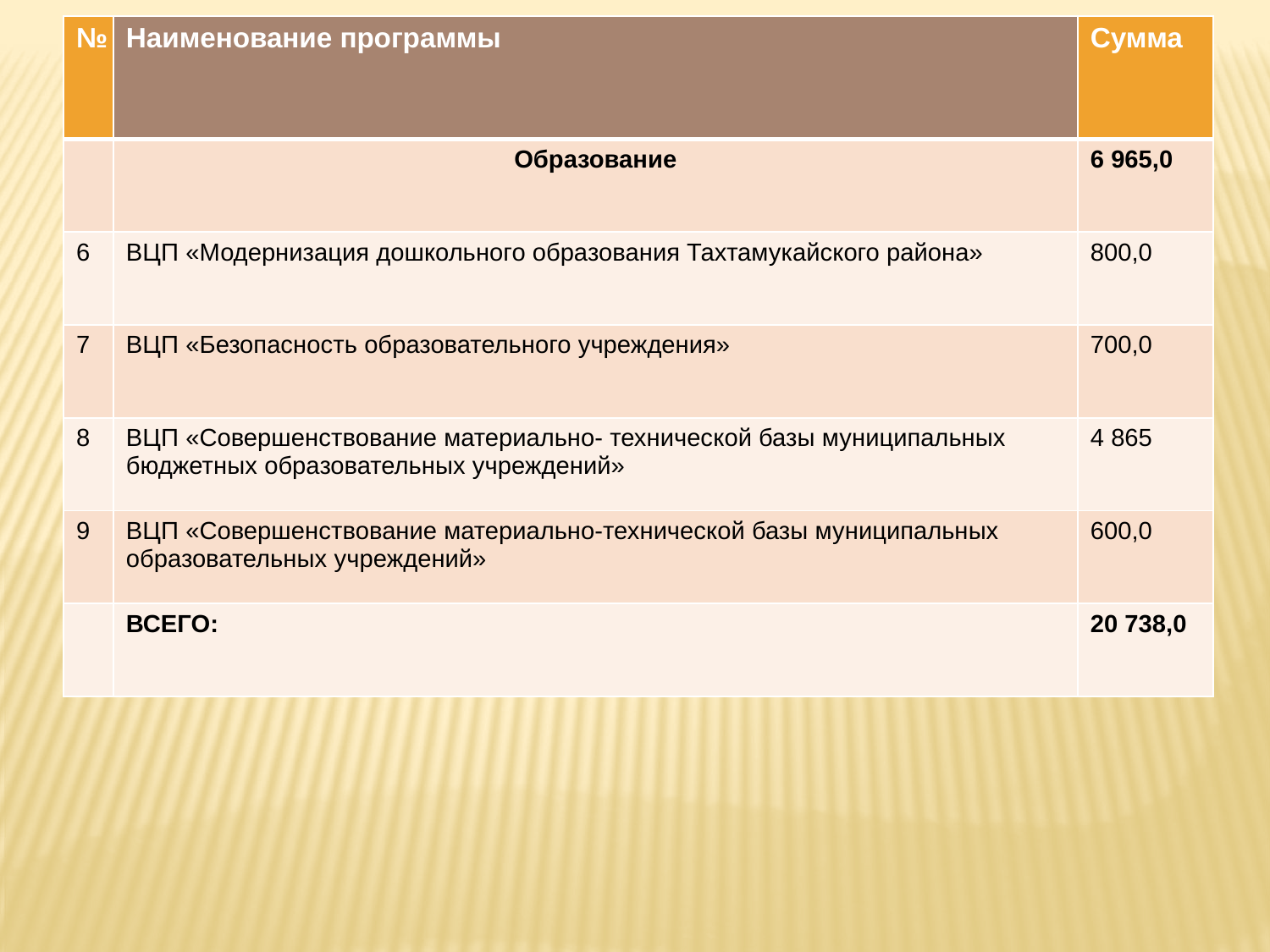

| № | Наименование программы | Сумма |
| --- | --- | --- |
|  | Образование | 6 965,0 |
| 6 | ВЦП «Модернизация дошкольного образования Тахтамукайского района» | 800,0 |
| 7 | ВЦП «Безопасность образовательного учреждения» | 700,0 |
| 8 | ВЦП «Совершенствование материально- технической базы муниципальных бюджетных образовательных учреждений» | 4 865 |
| 9 | ВЦП «Совершенствование материально-технической базы муниципальных образовательных учреждений» | 600,0 |
|  | ВСЕГО: | 20 738,0 |